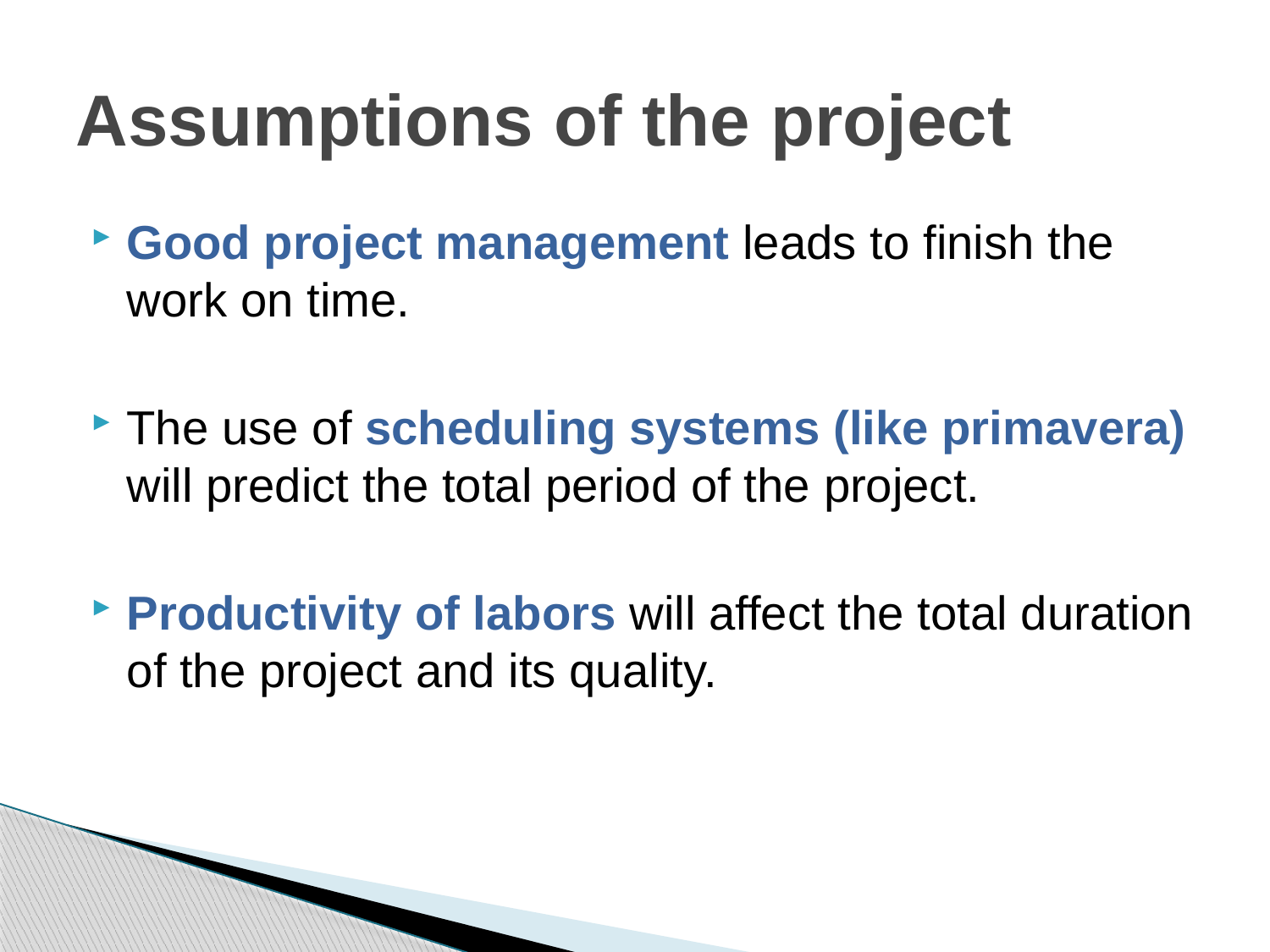

# Assumptions of the project
Good project management leads to finish the work on time.

The use of scheduling systems (like primavera) will predict the total period of the project.

Productivity of labors will affect the total duration of the project and its quality.